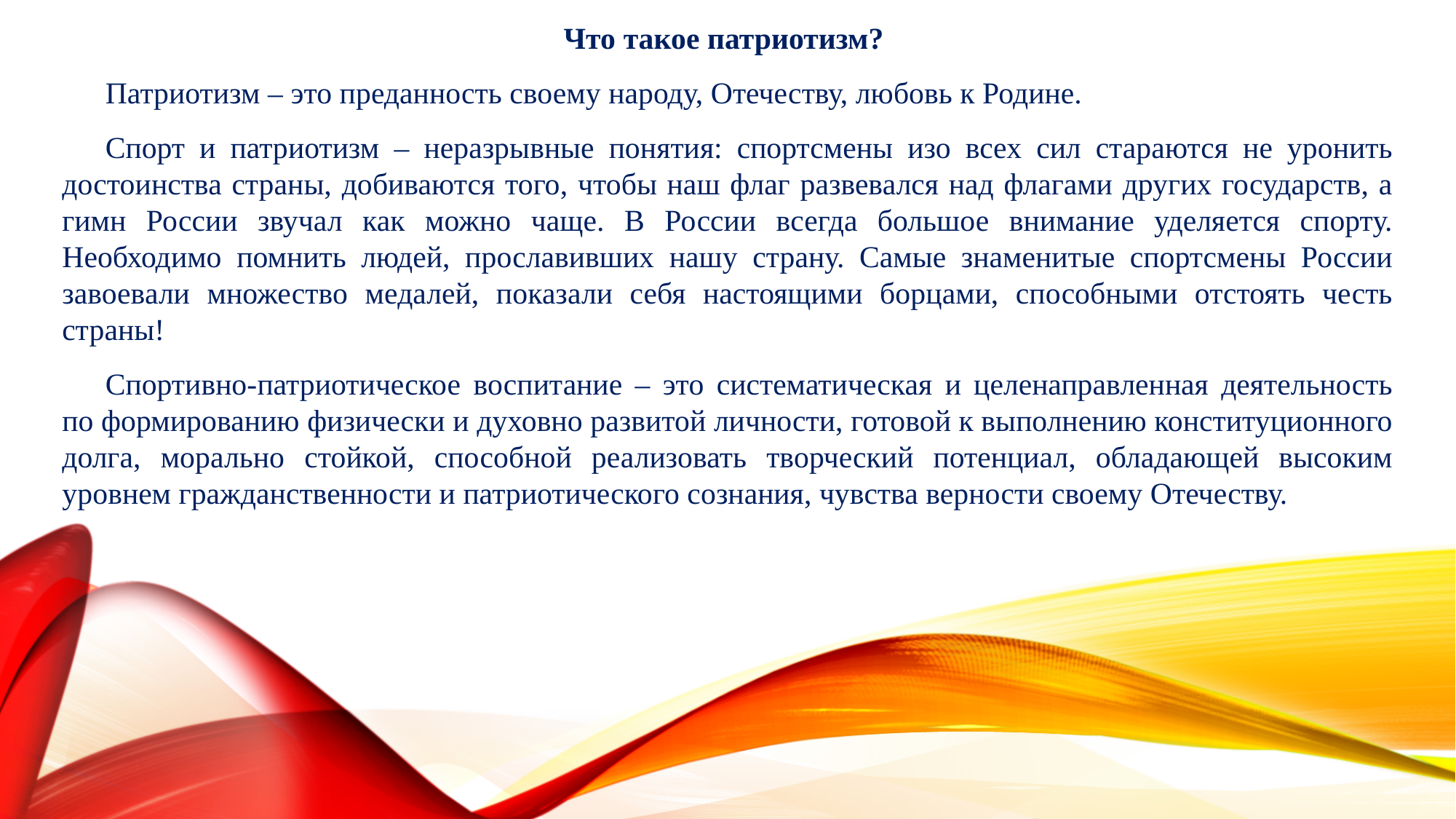

Что такое патриотизм?

Патриотизм – это преданность своему народу, Отечеству, любовь к Родине.

Спорт и патриотизм – неразрывные понятия: спортсмены изо всех сил стараются не уронить достоинства страны, добиваются того, чтобы наш флаг развевался над флагами других государств, а гимн России звучал как можно чаще. В России всегда большое внимание уделяется спорту. Необходимо помнить людей, прославивших нашу страну. Самые знаменитые спортсмены России завоевали множество медалей, показали себя настоящими борцами, способными отстоять честь страны!

Спортивно-патриотическое воспитание – это систематическая и целенаправленная деятельность по формированию физически и духовно развитой личности, готовой к выполнению конституционного долга, морально стойкой, способной реализовать творческий потенциал, обладающей высоким уровнем гражданственности и патриотического сознания, чувства верности своему Отечеству.